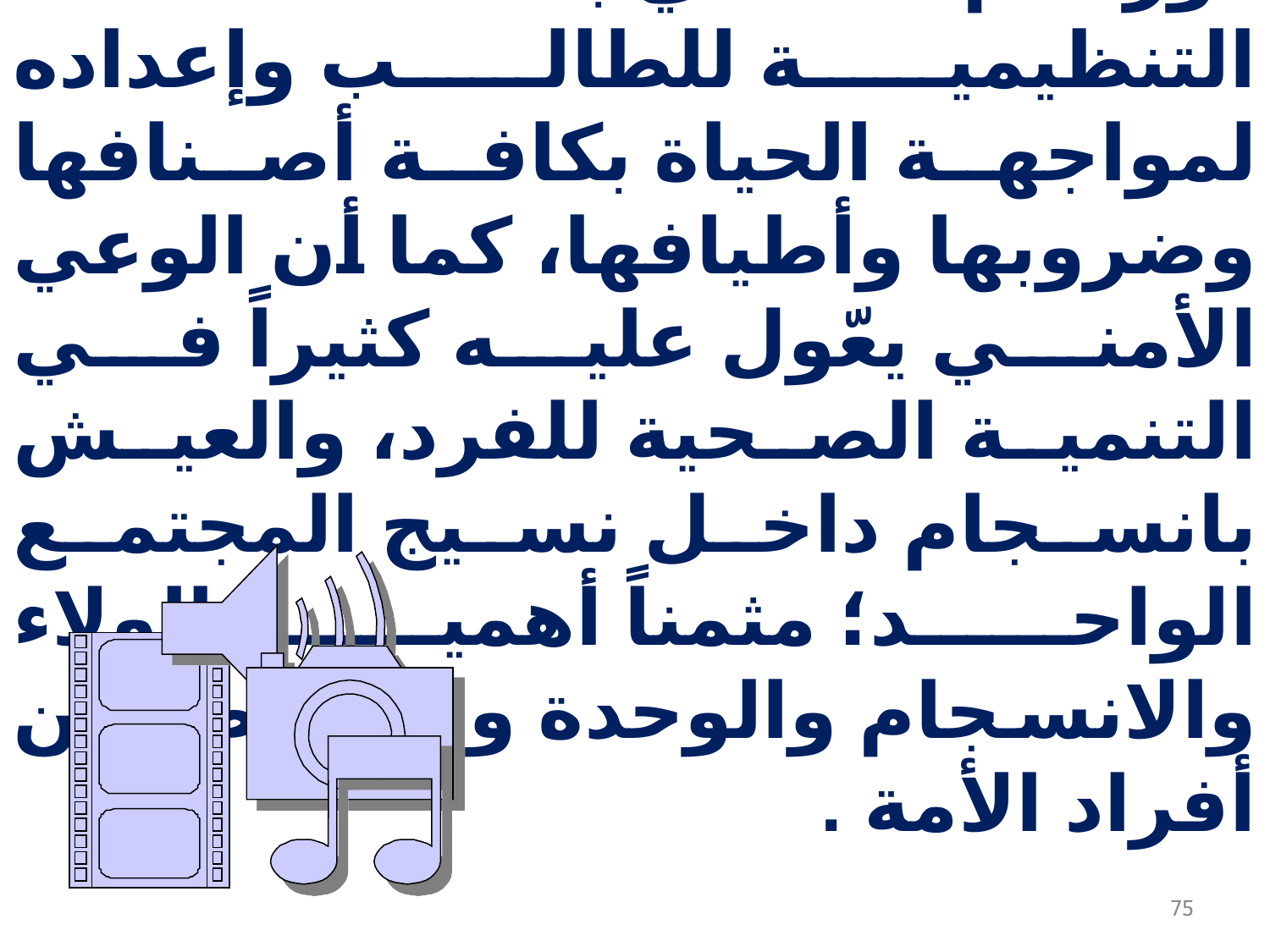

هذا والمؤسسات التعليمية لها دور هام في بناء الثقافة التنظيمية للطالب وإعداده لمواجهة الحياة بكافة أصنافها وضروبها وأطيافها، كما أن الوعي الأمني يعّول عليه كثيراً في التنمية الصحية للفرد، والعيش بانسجام داخل نسيج المجتمع الواحد؛ مثمناً أهمية الولاء والانسجام والوحدة والترابط بين أفراد الأمة .

75